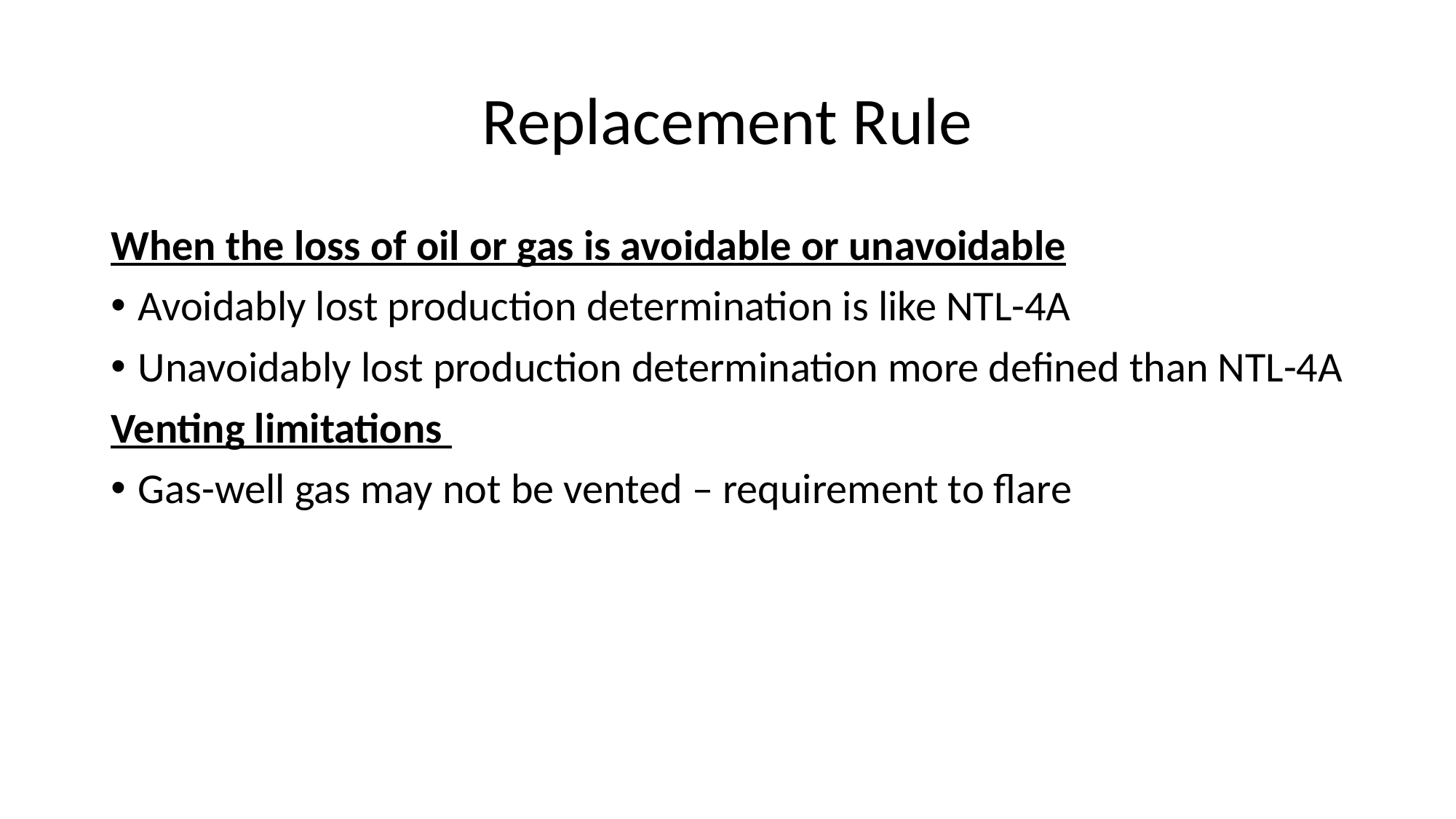

# Replacement Rule
When the loss of oil or gas is avoidable or unavoidable
Avoidably lost production determination is like NTL-4A
Unavoidably lost production determination more defined than NTL-4A
Venting limitations
Gas-well gas may not be vented – requirement to flare